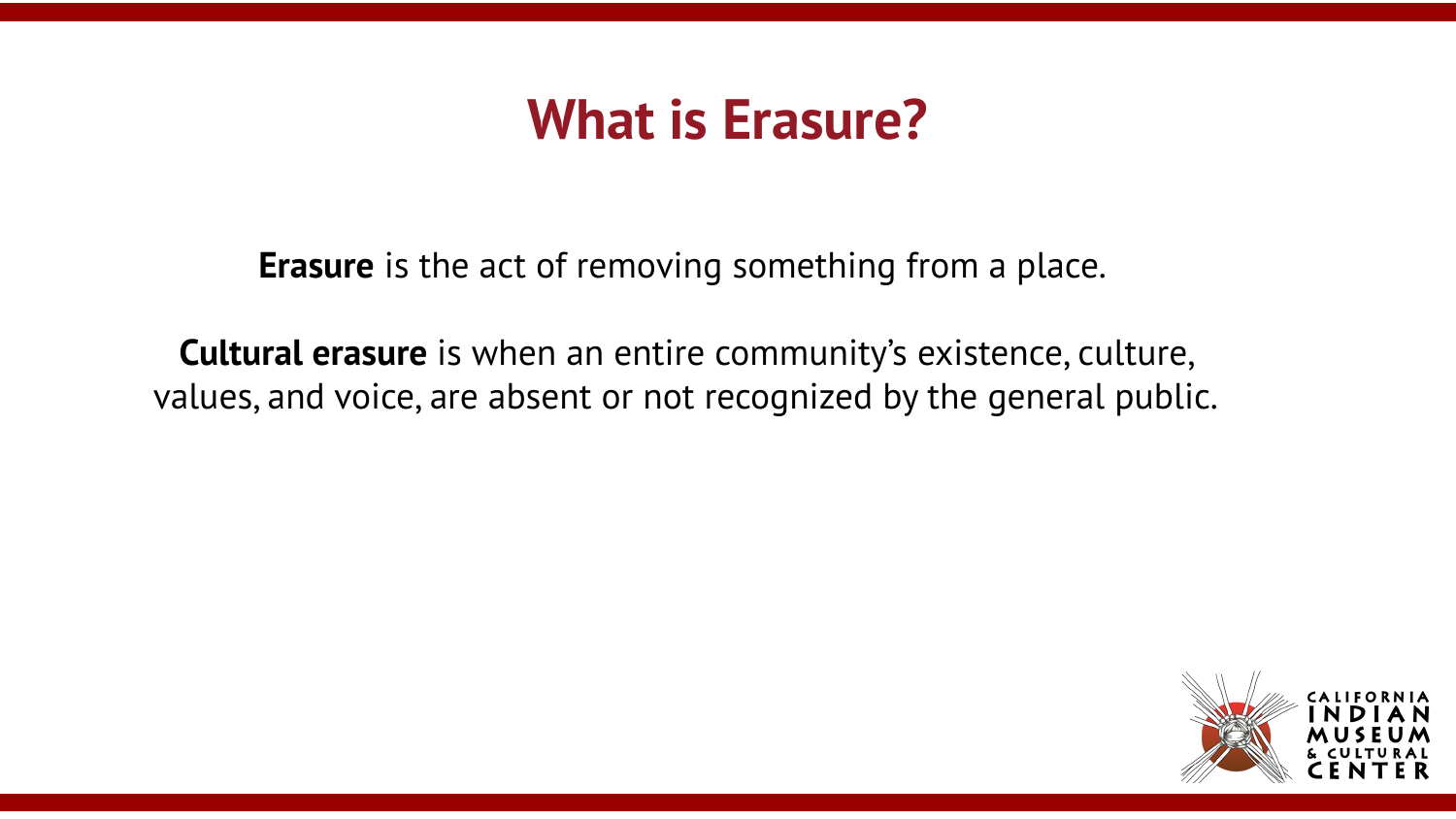

# What is Erasure?

Erasure is the act of removing something from a place.

Cultural erasure is when an entire community’s existence, culture, values, and voice, are absent or not recognized by the general public.